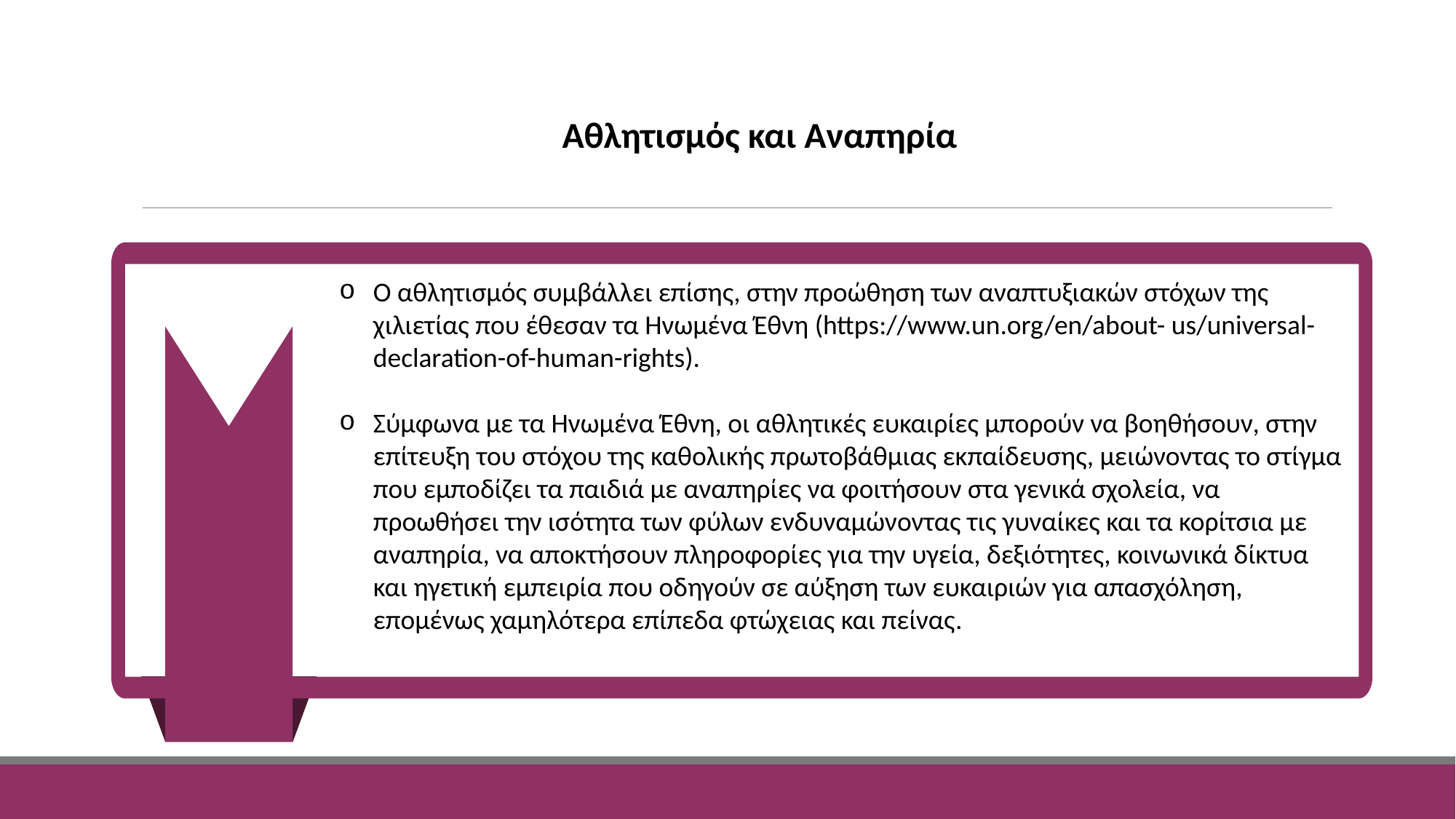

Αθλητισμός και Αναπηρία

Ο αθλητισμός συμβάλλει επίσης, στην προώθηση των αναπτυξιακών στόχων της χιλιετίας που έθεσαν τα Ηνωμένα Έθνη (https://www.un.org/en/about- us/universal-declaration-of-human-rights).

Σύμφωνα με τα Ηνωμένα Έθνη, οι αθλητικές ευκαιρίες μπορούν να βοηθήσουν, στην επίτευξη του στόχου της καθολικής πρωτοβάθμιας εκπαίδευσης, μειώνοντας το στίγμα που εμποδίζει τα παιδιά με αναπηρίες να φοιτήσουν στα γενικά σχολεία, να προωθήσει την ισότητα των φύλων ενδυναμώνοντας τις γυναίκες και τα κορίτσια με αναπηρία, να αποκτήσουν πληροφορίες για την υγεία, δεξιότητες, κοινωνικά δίκτυα και ηγετική εμπειρία που οδηγούν σε αύξηση των ευκαιριών για απασχόληση, επομένως χαμηλότερα επίπεδα φτώχειας και πείνας.